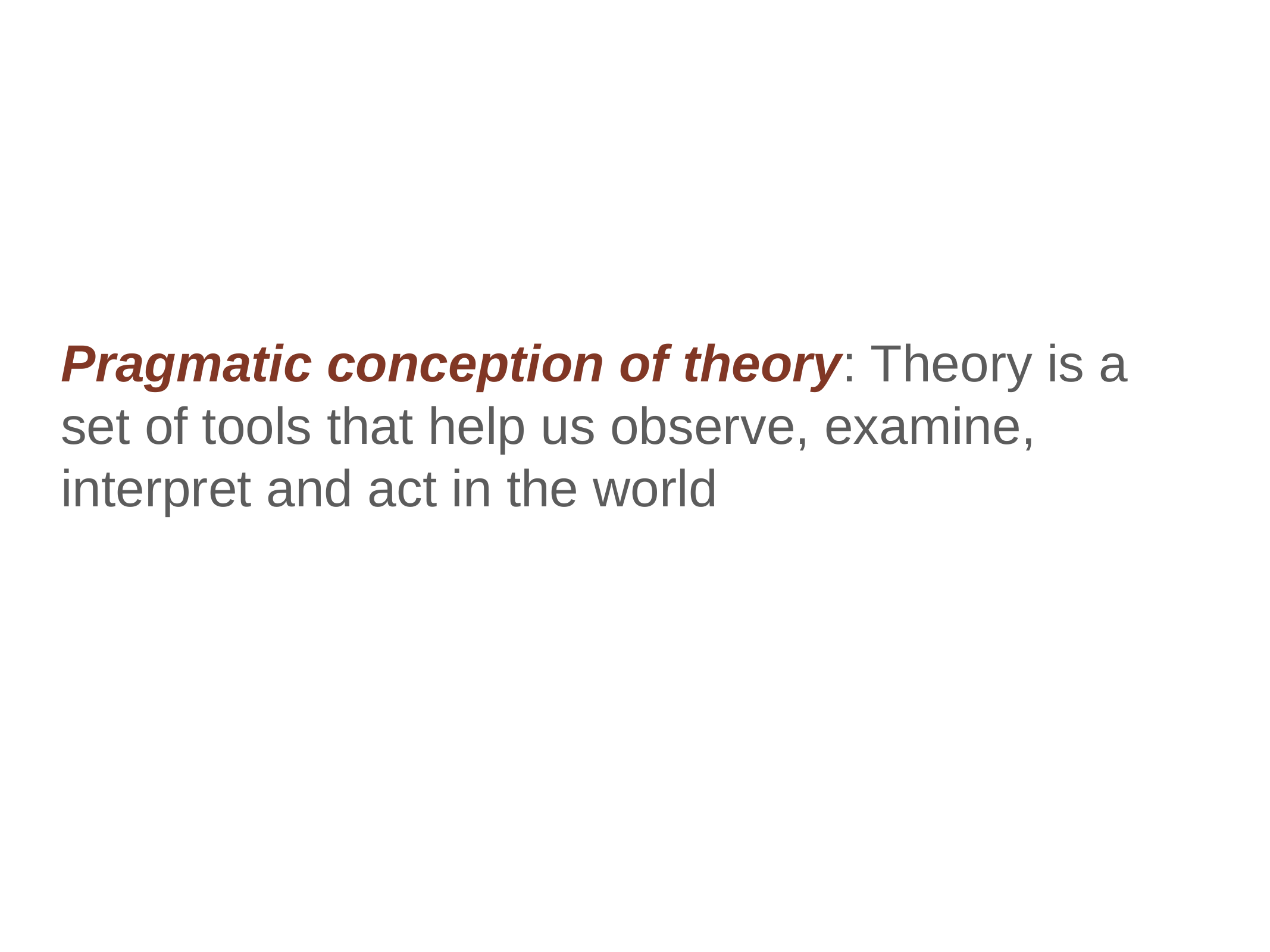

Pragmatic conception of theory: Theory is a set of tools that help us observe, examine, interpret and act in the world